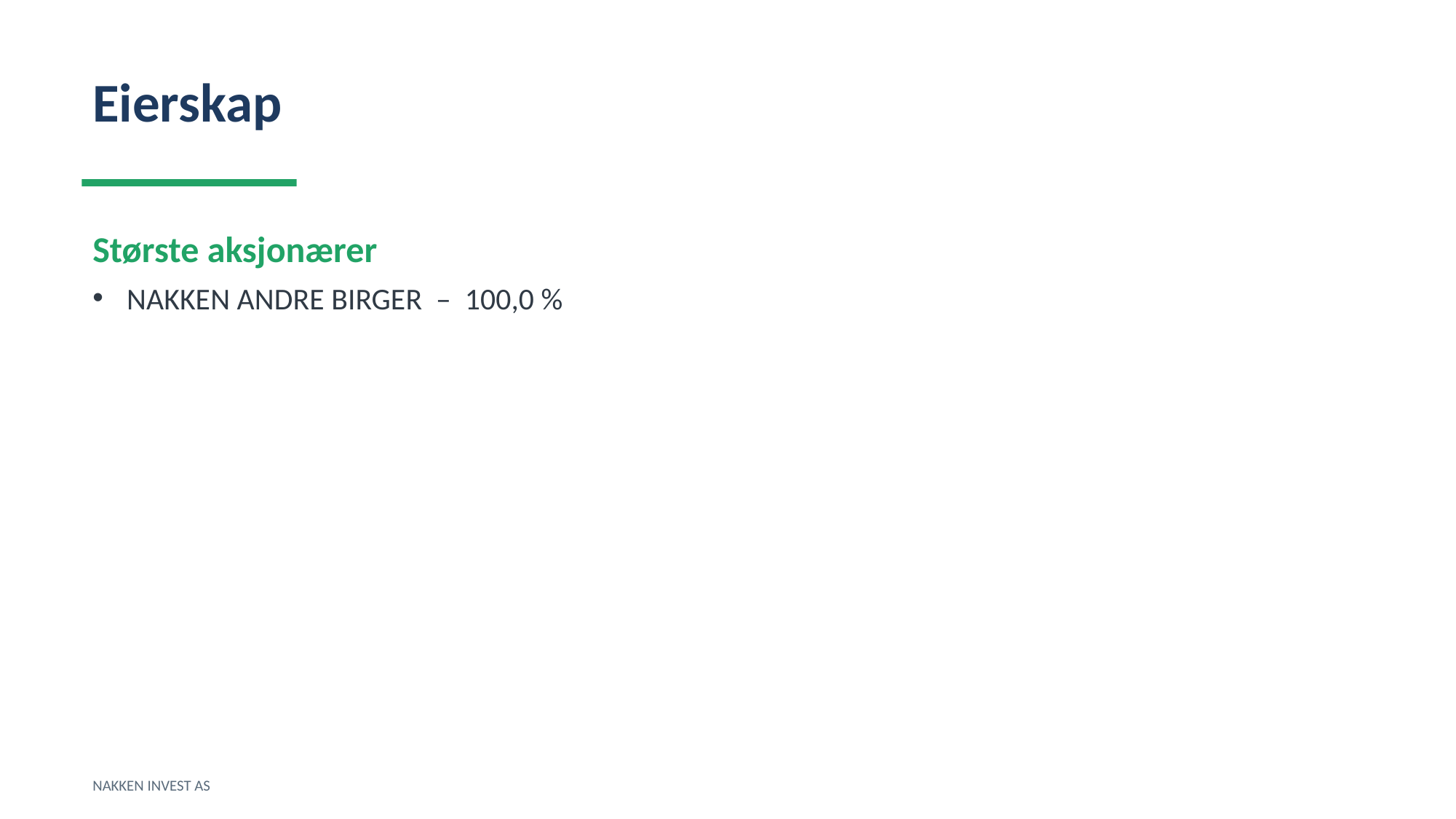

Eierskap

Største aksjonærer
NAKKEN ANDRE BIRGER  –  100,0 %
NAKKEN INVEST AS